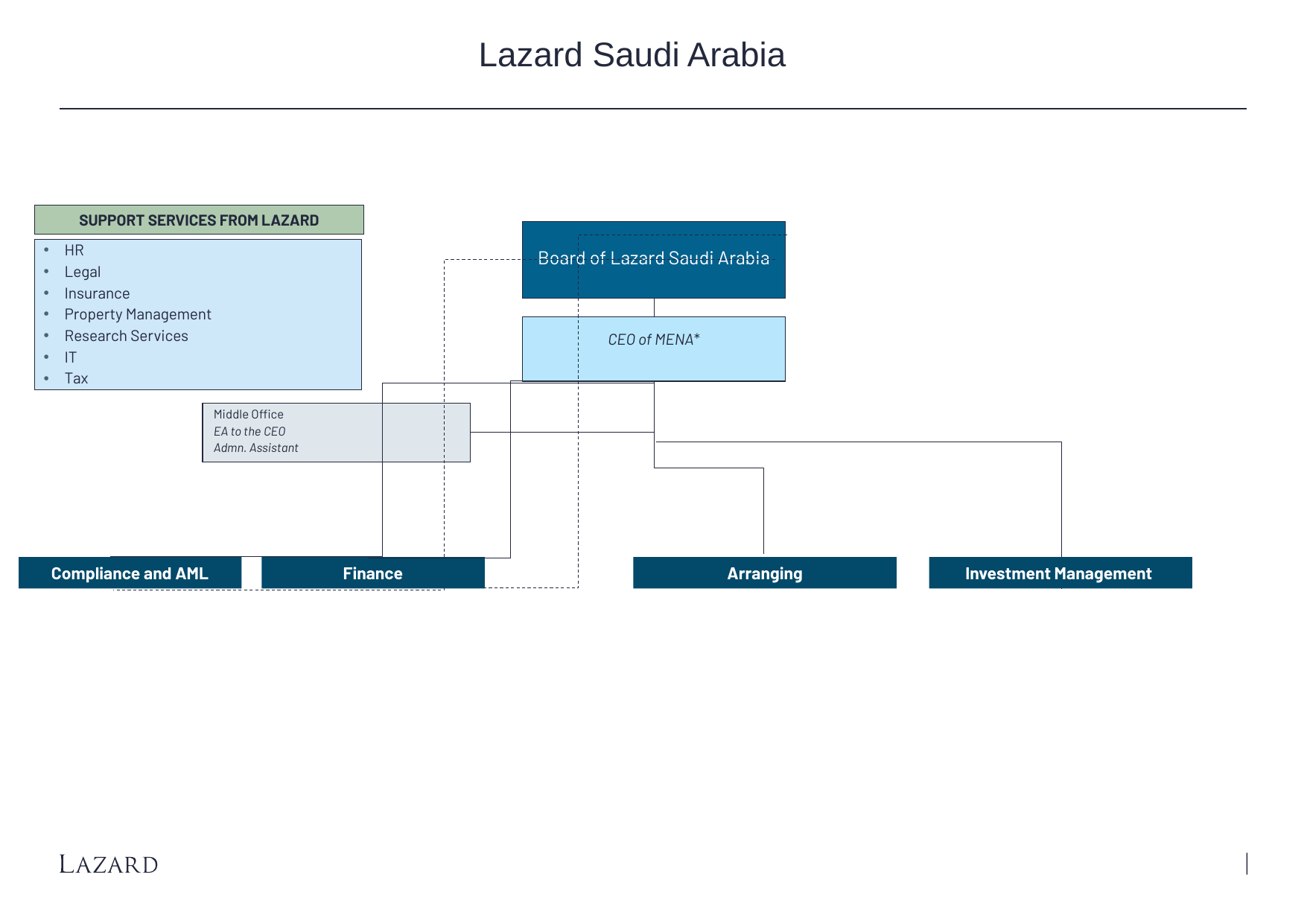

# Lazard Saudi Arabia

SUPPORT SERVICES FROM LAZARD

HR
Legal
Insurance
Property Management
Research Services
IT
Tax

Board of Lazard Saudi Arabia

CEO of MENA*
Middle Office
EA to the CEO
Admn. Assistant
Arranging
Investment Management
Compliance and AML
Finance